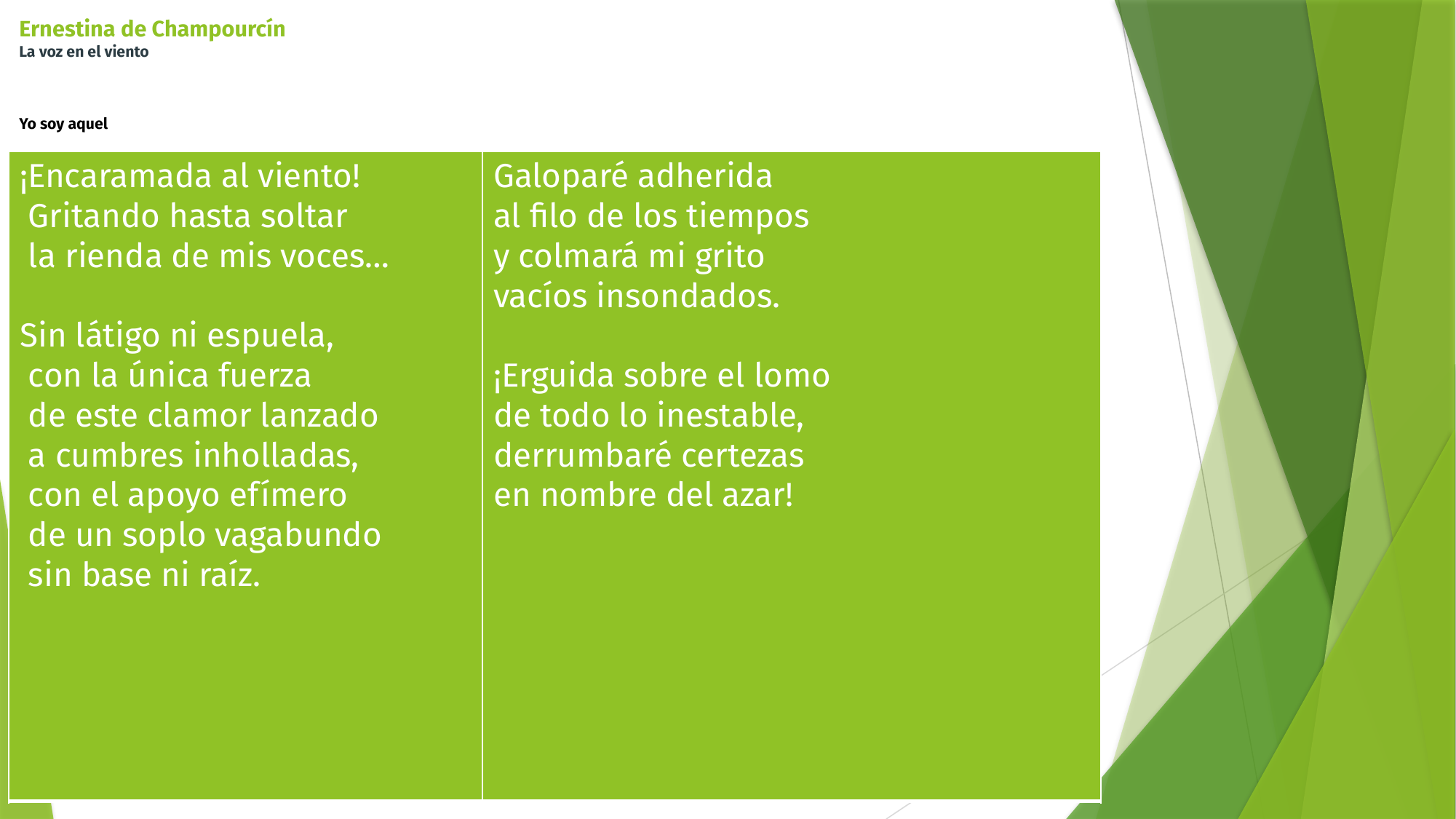

# Ernestina de Champourcín La voz en el viento                      Yo soy aquel
| ¡Encaramada al viento! Gritando hasta soltar la rienda de mis voces…     Sin látigo ni espuela, con la única fuerza de este clamor lanzado a cumbres inholladas, con el apoyo efímero de un soplo vagabundo sin base ni raíz. | Galoparé adherida al filo de los tiempos y colmará mi grito vacíos insondados.     ¡Erguida sobre el lomo de todo lo inestable, derrumbaré certezas en nombre del azar! |
| --- | --- |